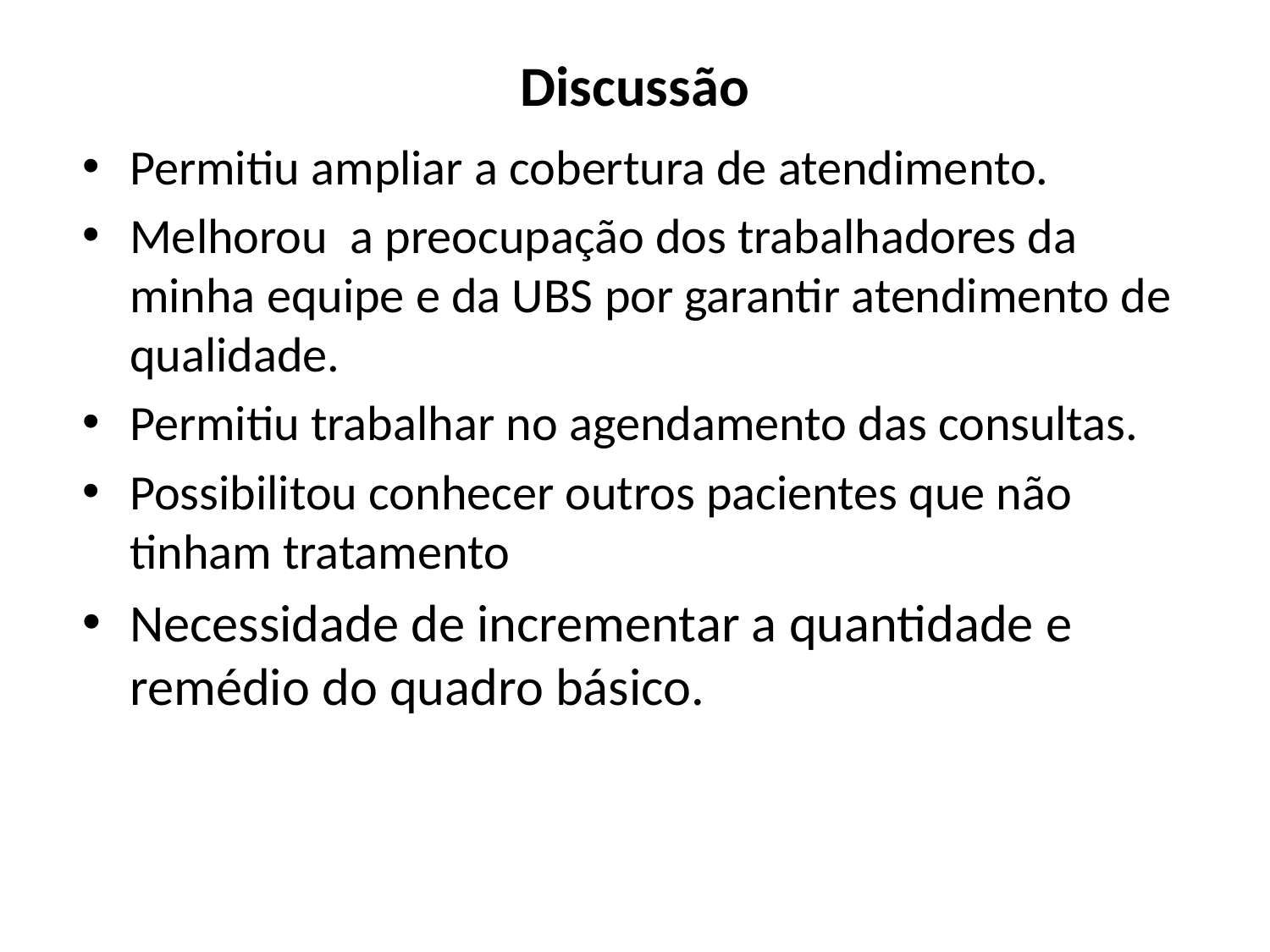

# Discussão
Permitiu ampliar a cobertura de atendimento.
Melhorou  a preocupação dos trabalhadores da minha equipe e da UBS por garantir atendimento de qualidade.
Permitiu trabalhar no agendamento das consultas.
Possibilitou conhecer outros pacientes que não tinham tratamento
Necessidade de incrementar a quantidade e remédio do quadro básico.